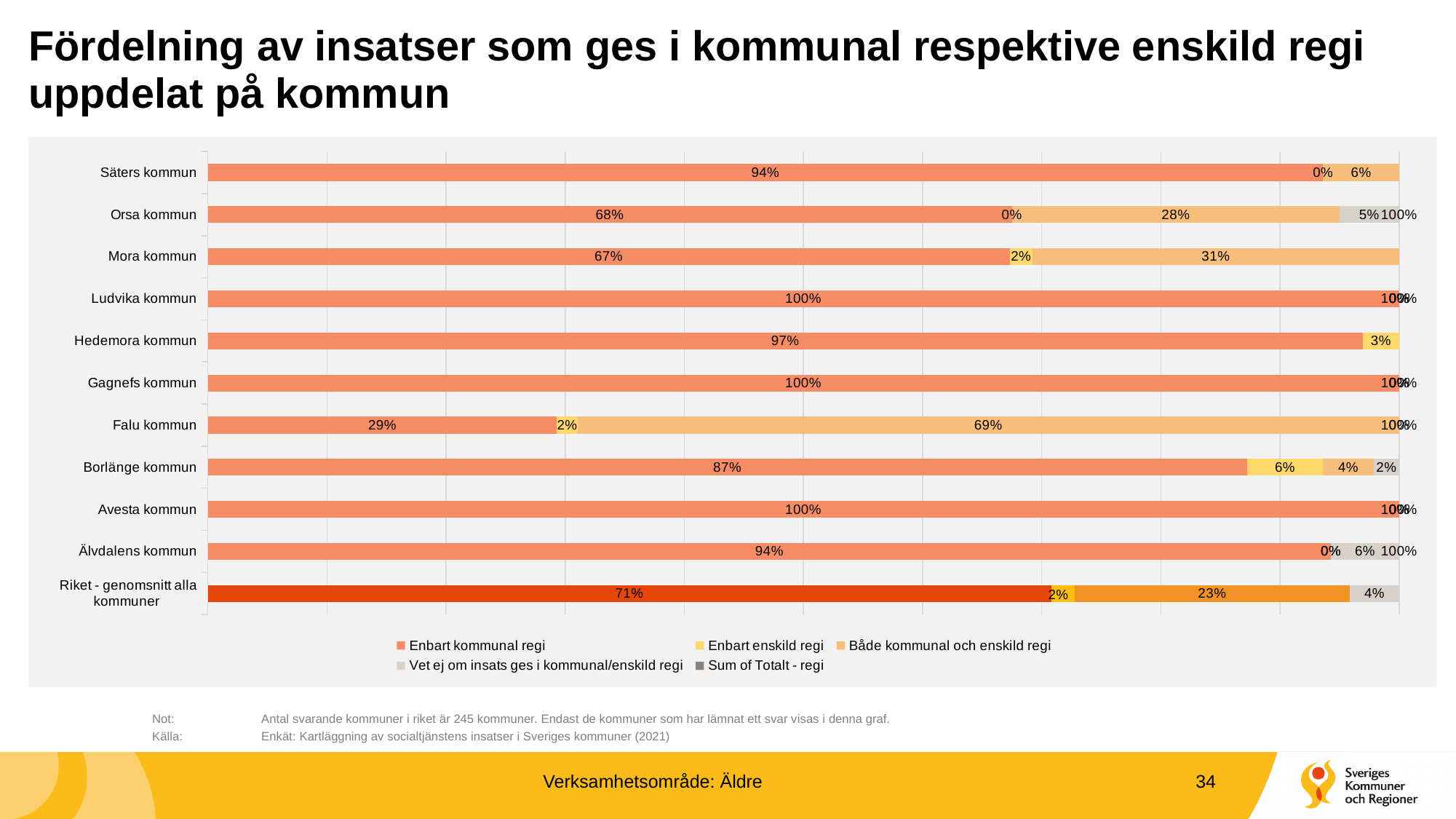

# Fördelning av insatser som ges i kommunal respektive enskild regi uppdelat på kommun

### Chart

| Category | Enbart kommunal regi  | Enbart enskild regi  | Både kommunal och enskild regi   | Vet ej om insats ges i kommunal/enskild regi  | Sum of Totalt - regi |
|---|---|---|---|---|---|
| Säters kommun | 0.9361702127659575 | 0.0 | 0.06382978723404255 | 0.0 | 1.0 |
| Orsa kommun | 0.675 | 0.0 | 0.275 | 0.05 | 1.0 |
| Mora kommun | 0.6730769230769231 | 0.019230769230769232 | 0.3076923076923077 | 0.0 | 1.0 |
| Ludvika kommun | 1.0 | 0.0 | 0.0 | 0.0 | 1.0 |
| Hedemora kommun | 0.9696969696969697 | 0.030303030303030304 | 0.0 | 0.0 | 1.0 |
| Gagnefs kommun | 1.0 | 0.0 | 0.0 | 0.0 | 1.0 |
| Falu kommun | 0.29310344827586204 | 0.017241379310344827 | 0.6896551724137931 | 0.0 | 1.0 |
| Borlänge kommun | 0.8723404255319149 | 0.06382978723404255 | 0.0425531914893617 | 0.02127659574468085 | 1.0 |
| Avesta kommun | 1.0 | 0.0 | 0.0 | 0.0 | 1.0 |
| Älvdalens kommun | 0.9428571428571428 | 0.0 | 0.0 | 0.05714285714285714 | 1.0 |
|  Riket - genomsnitt alla kommuner | 0.7080062794348508 | 0.019525117739403453 | 0.231063579277865 | 0.04140502354788069 | 1.0 |
	Not: 	Antal svarande kommuner i riket är 245 kommuner. Endast de kommuner som har lämnat ett svar visas i denna graf.
	Källa:	Enkät: Kartläggning av socialtjänstens insatser i Sveriges kommuner (2021)
Verksamhetsområde: Äldre
34